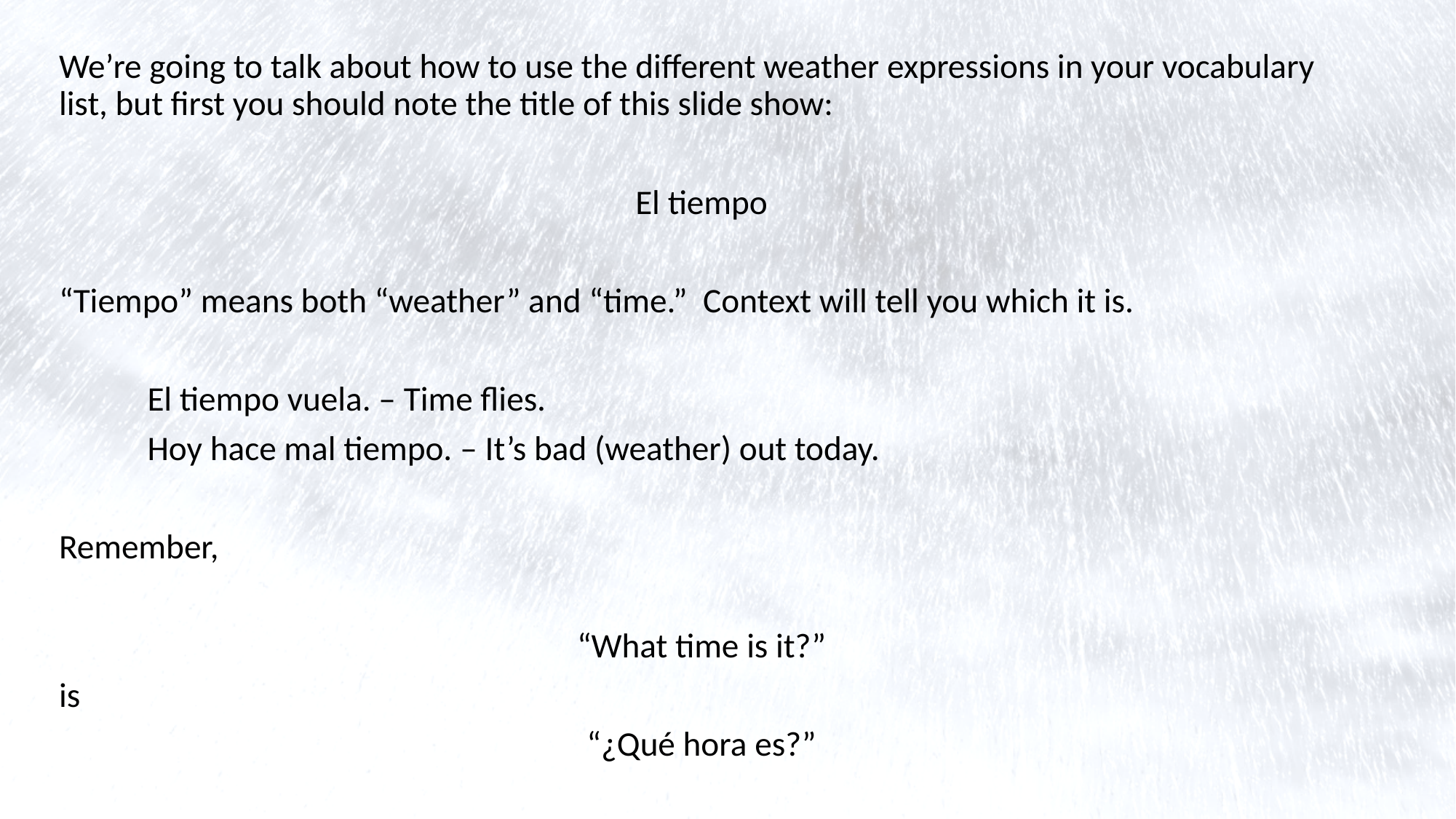

We’re going to talk about how to use the different weather expressions in your vocabulary list, but first you should note the title of this slide show:

El tiempo

“Tiempo” means both “weather” and “time.”  Context will tell you which it is.

		El tiempo vuela. – Time flies.
		Hoy hace mal tiempo. – It’s bad (weather) out today.

Remember,

“What time is it?”
is
“¿Qué hora es?”
#